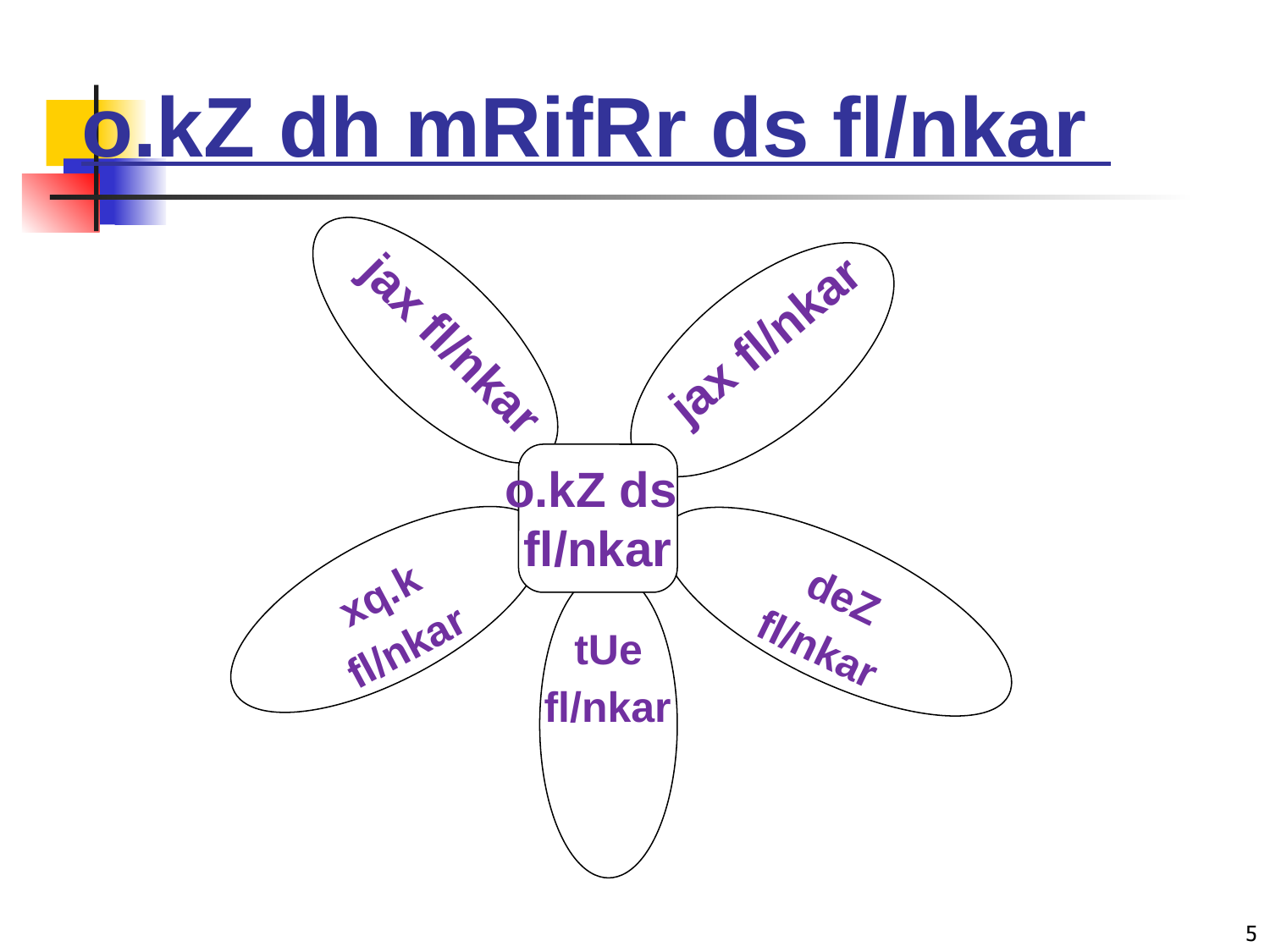

# o.kZ dh mRifRr ds fl/nkar
jax fl/nkar
jax fl/nkar
o.kZ ds
fl/nkar
xq.k
 fl/nkar
deZ
 fl/nkar
tUe
 fl/nkar

5